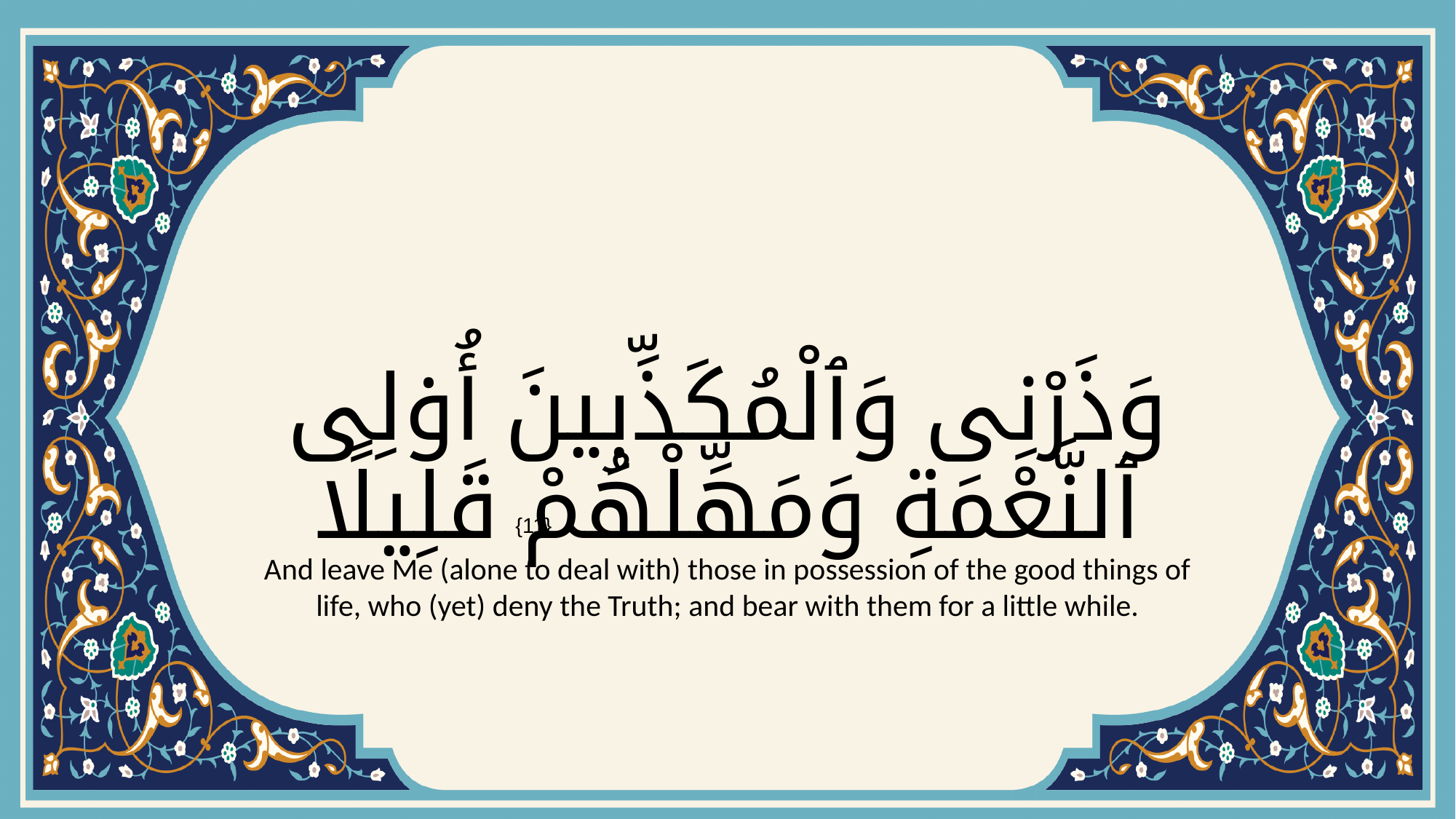

# وَذَرْنِى وَٱلْمُكَذِّبِينَ أُو۟لِى ٱلنَّعْمَةِ وَمَهِّلْهُمْ قَلِيلًا
{11}
And leave Me (alone to deal with) those in possession of the good things of life, who (yet) deny the Truth; and bear with them for a little while.